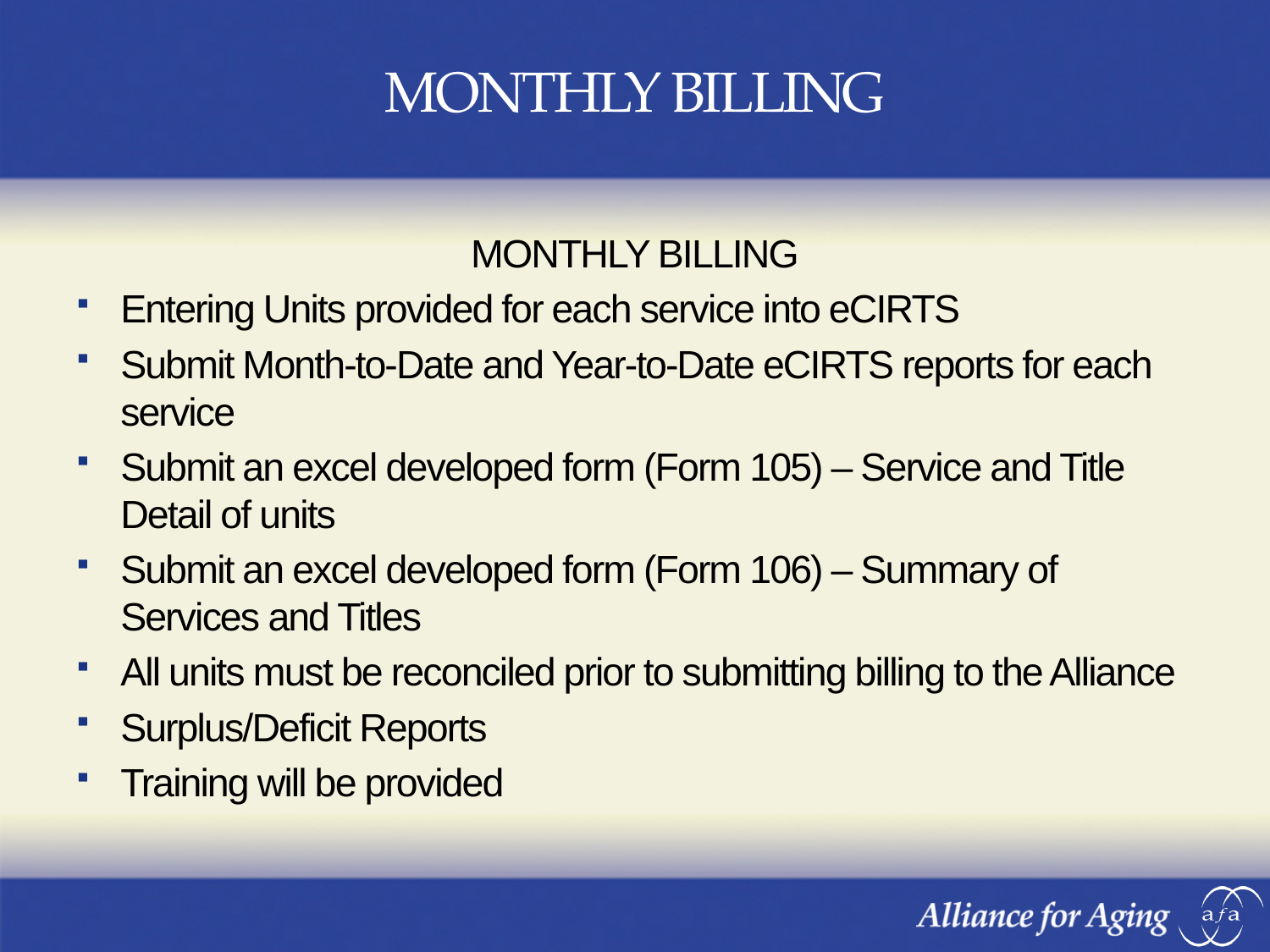

# MONTHLY BILLING
MONTHLY BILLING
Entering Units provided for each service into eCIRTS
Submit Month-to-Date and Year-to-Date eCIRTS reports for each service
Submit an excel developed form (Form 105) – Service and Title Detail of units
Submit an excel developed form (Form 106) – Summary of Services and Titles
All units must be reconciled prior to submitting billing to the Alliance
Surplus/Deficit Reports
Training will be provided